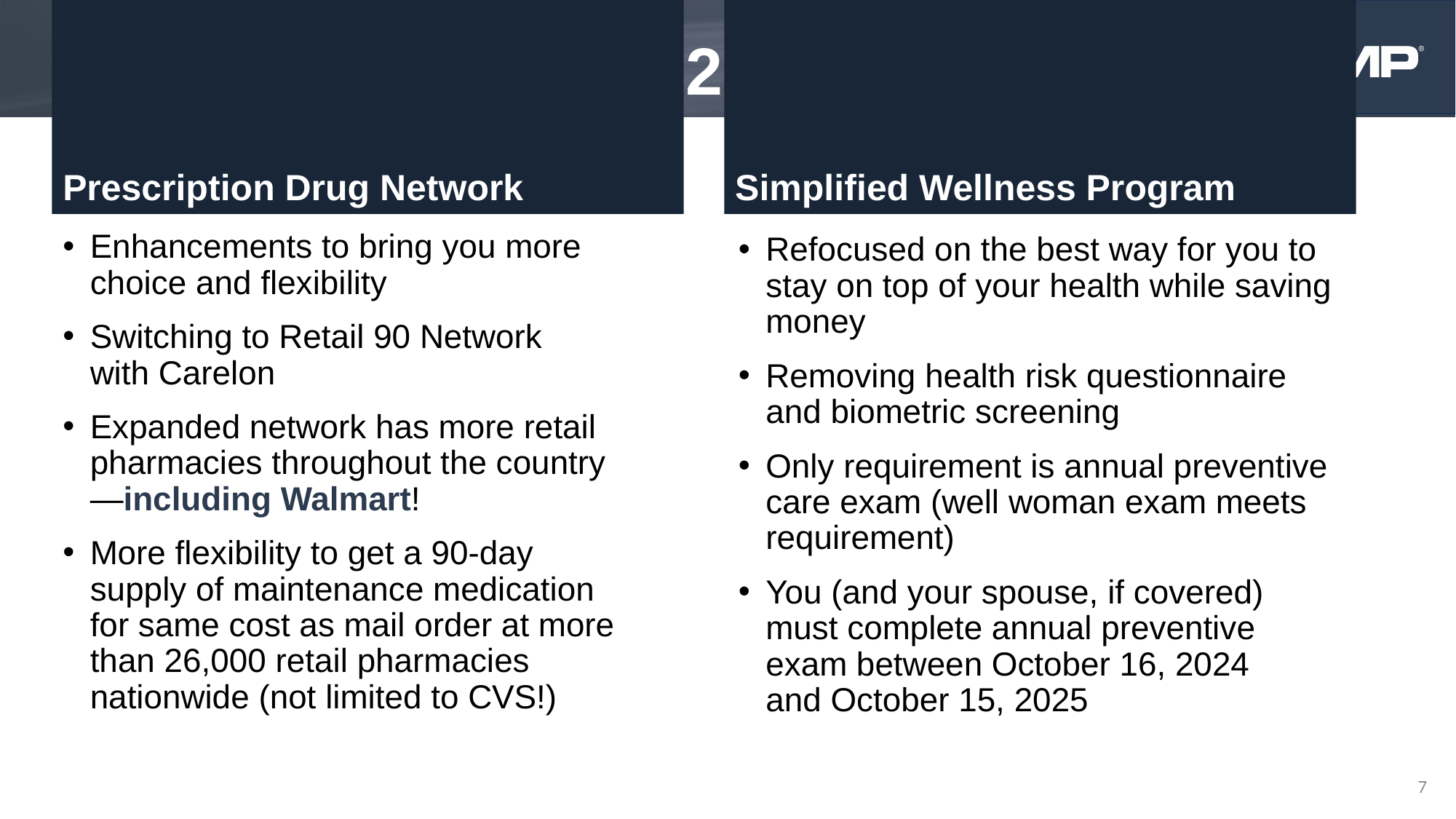

# Key Changes for 2025
Prescription Drug Network
Simplified Wellness Program
Enhancements to bring you more choice and flexibility
Switching to Retail 90 Network
with Carelon
Expanded network has more retail pharmacies throughout the country—including Walmart!
More flexibility to get a 90-day supply of maintenance medication for same cost as mail order at more than 26,000 retail pharmacies nationwide (not limited to CVS!)
Refocused on the best way for you to stay on top of your health while saving money
Removing health risk questionnaire and biometric screening
Only requirement is annual preventive care exam (well woman exam meets requirement)
You (and your spouse, if covered) must complete annual preventive exam between October 16, 2024
and October 15, 2025
7